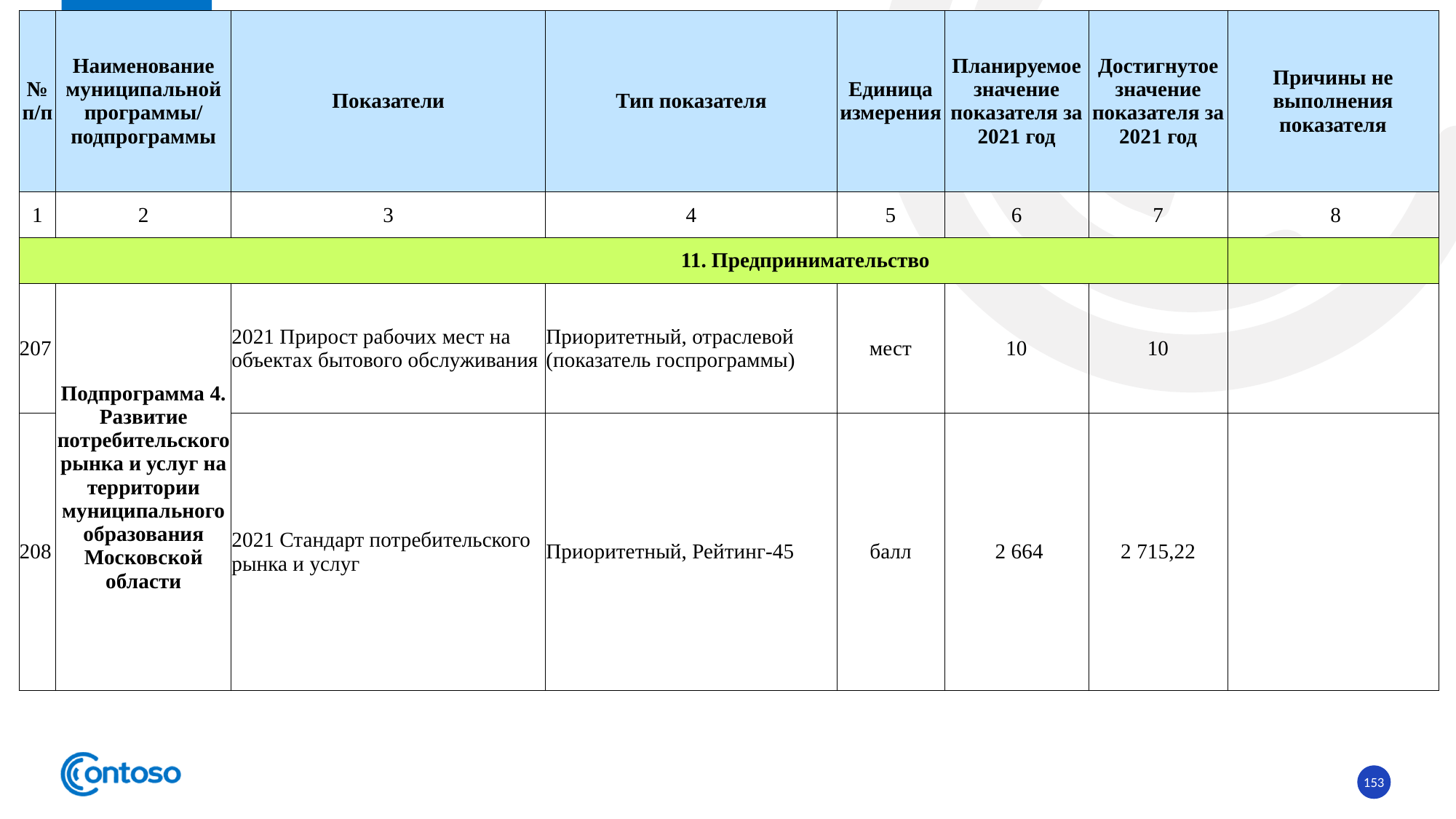

| № п/п | Наименование муниципальной программы/ подпрограммы | Показатели | Тип показателя | Единица измерения | Планируемое значение показателя за 2021 год | Достигнутое значение показателя за 2021 год | Причины не выполнения показателя |
| --- | --- | --- | --- | --- | --- | --- | --- |
| 1 | 2 | 3 | 4 | 5 | 6 | 7 | 8 |
| 11. Предпринимательство |  |  |  |  |  |  |  |
| 207 | Подпрограмма 4. Развитие потребительского рынка и услуг на территории муниципального образования Московской области | 2021 Прирост рабочих мест на объектах бытового обслуживания | Приоритетный, отраслевой (показатель госпрограммы) | мест | 10 | 10 |  |
| 208 |  | 2021 Стандарт потребительского рынка и услуг | Приоритетный, Рейтинг-45 | балл | 2 664 | 2 715,22 |  |
153